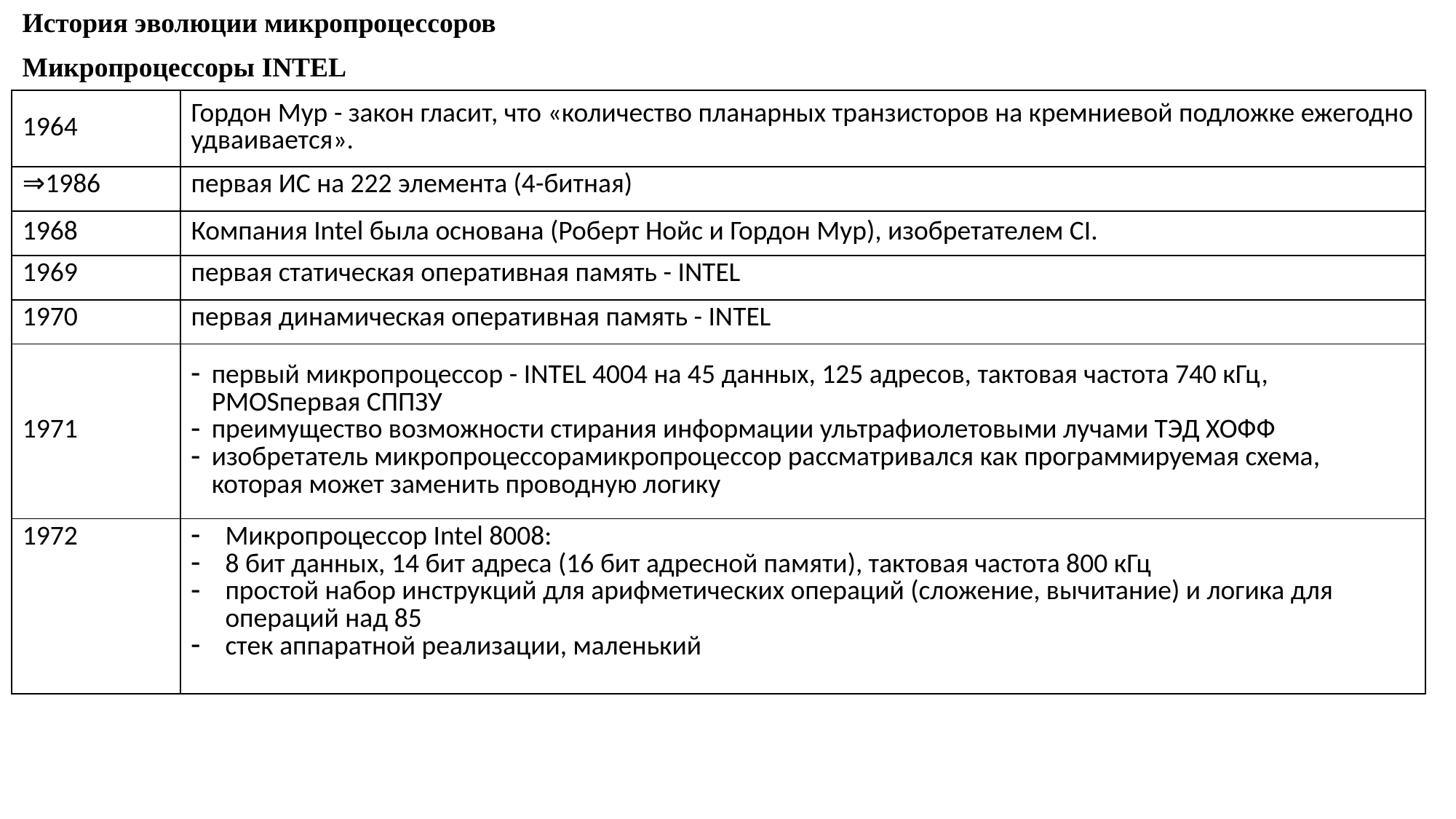

История эволюции микропроцессоров
Микропроцессоры INTEL
| 1964 | Гордон Мур - закон гласит, что «количество планарных транзисторов на кремниевой подложке ежегодно удваивается». |
| --- | --- |
| ⇒1986 | первая ИС на 222 элемента (4-битная) |
| 1968 | Компания Intel была основана (Роберт Нойс и Гордон Мур), изобретателем CI. |
| 1969 | первая статическая оперативная память - INTEL |
| 1970 | первая динамическая оперативная память - INTEL |
| 1971 | первый микропроцессор - INTEL 4004 на 45 данных, 125 адресов, тактовая частота 740 кГц, PMOSпервая СППЗУ преимущество возможности стирания информации ультрафиолетовыми лучами ТЭД ХОФФ изобретатель микропроцессорамикропроцессор рассматривался как программируемая схема, которая может заменить проводную логику |
| 1972 | Микропроцессор Intel 8008: 8 бит данных, 14 бит адреса (16 бит адресной памяти), тактовая частота 800 кГц простой набор инструкций для арифметических операций (сложение, вычитание) и логика для операций над 85 стек аппаратной реализации, маленький |